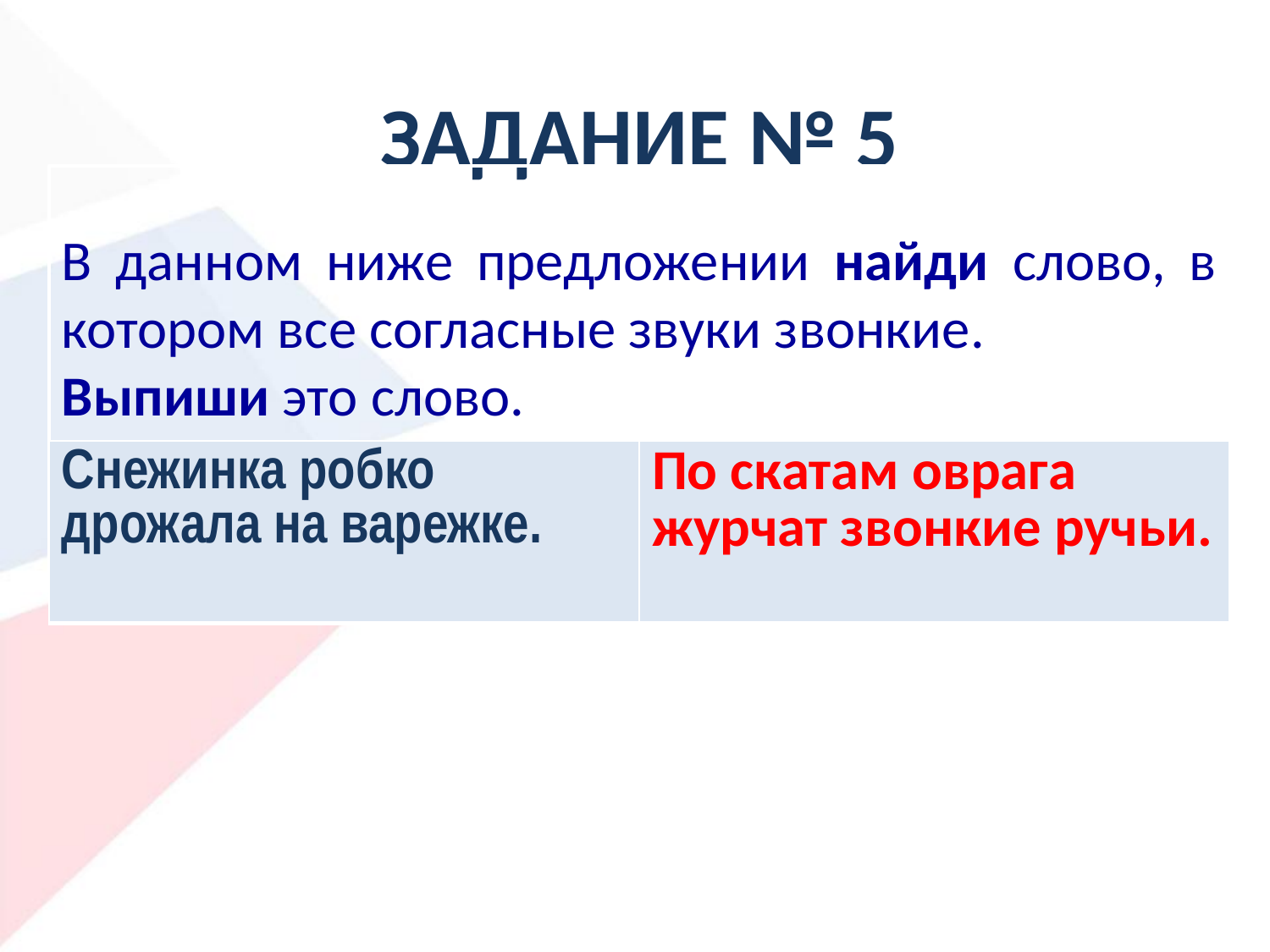

# Задание № 5
В данном ниже предложении найди слово, в котором все согласные звуки звонкие.
Выпиши это слово.

| Снежинка робко дрожала на варежке. | По скатам оврага журчат звонкие ручьи. |
| --- | --- |